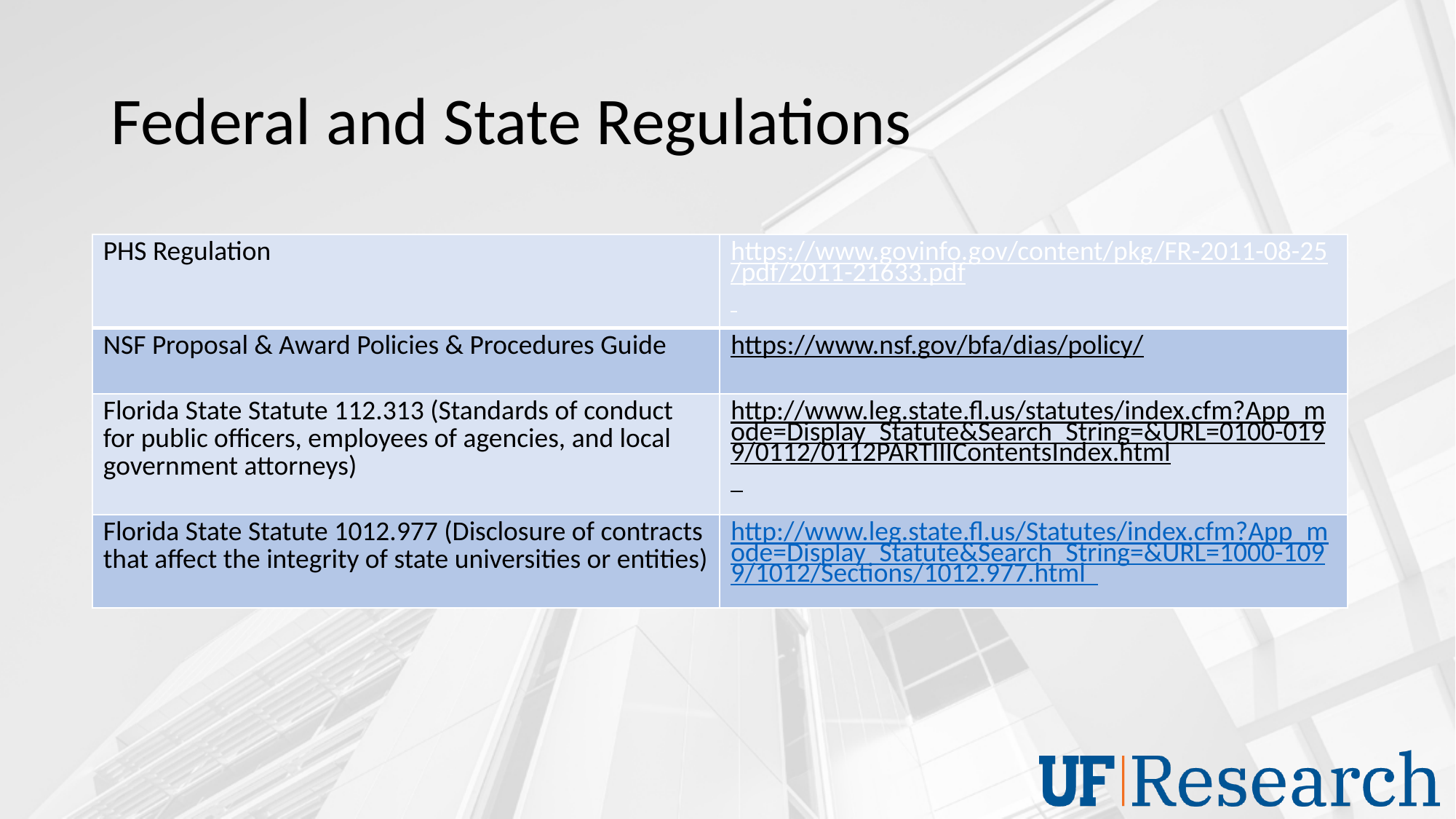

# Federal and State Regulations
| PHS Regulation | https://www.govinfo.gov/content/pkg/FR-2011-08-25/pdf/2011-21633.pdf |
| --- | --- |
| NSF Proposal & Award Policies & Procedures Guide | https://www.nsf.gov/bfa/dias/policy/ |
| Florida State Statute 112.313 (Standards of conduct for public officers, employees of agencies, and local government attorneys) | http://www.leg.state.fl.us/statutes/index.cfm?App\_mode=Display\_Statute&Search\_String=&URL=0100-0199/0112/0112PARTIIIContentsIndex.html |
| Florida State Statute 1012.977 (Disclosure of contracts that affect the integrity of state universities or entities) | http://www.leg.state.fl.us/Statutes/index.cfm?App\_mode=Display\_Statute&Search\_String=&URL=1000-1099/1012/Sections/1012.977.html |